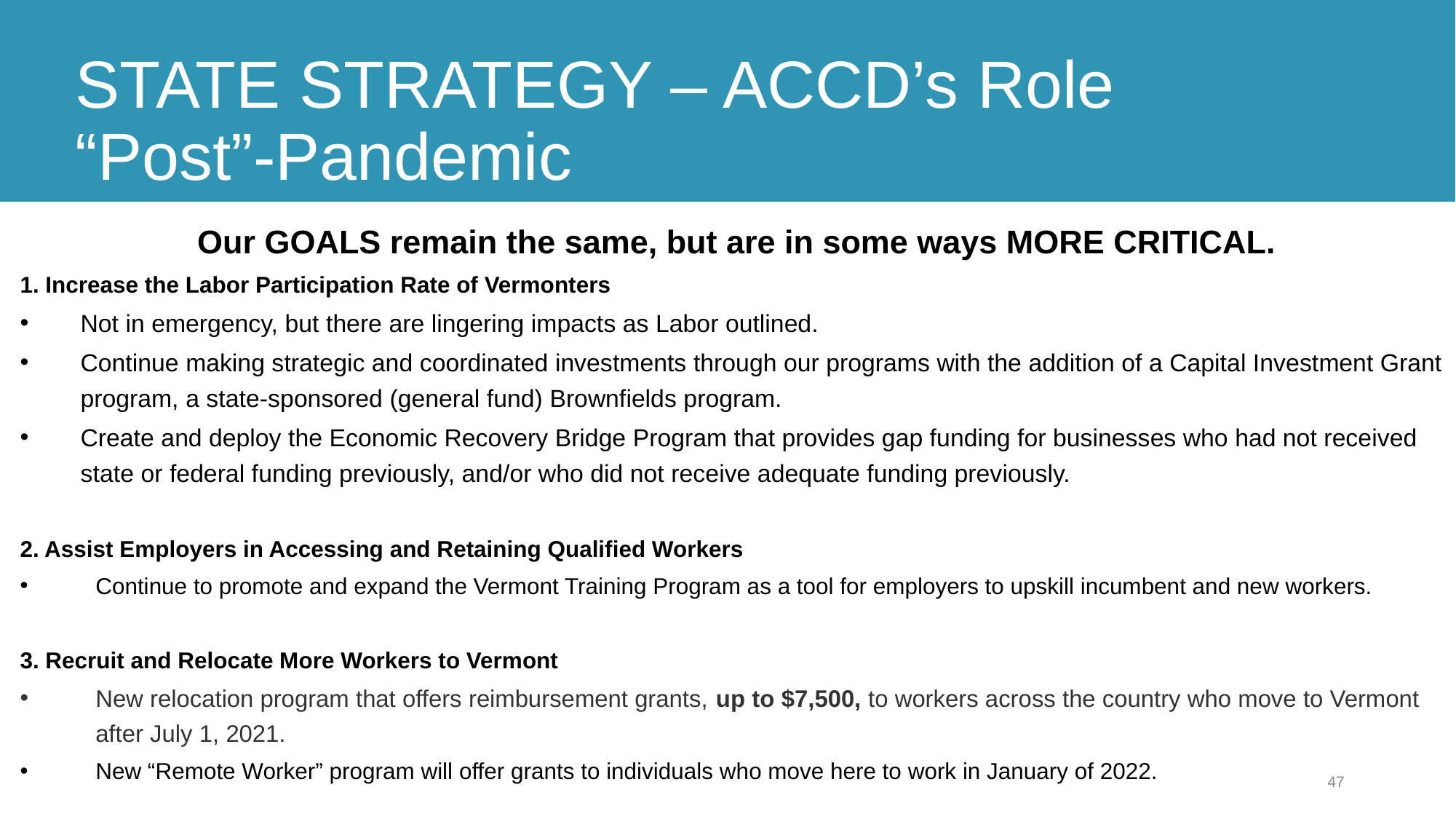

# STATE STRATEGY – ACCD’s Role “Post”-Pandemic

Our GOALS remain the same, but are in some ways MORE CRITICAL.
1. Increase the Labor Participation Rate of Vermonters
Not in emergency, but there are lingering impacts as Labor outlined.
Continue making strategic and coordinated investments through our programs with the addition of a Capital Investment Grant program, a state-sponsored (general fund) Brownfields program.
Create and deploy the Economic Recovery Bridge Program that provides gap funding for businesses who had not received state or federal funding previously, and/or who did not receive adequate funding previously.

2. Assist Employers in Accessing and Retaining Qualified Workers
Continue to promote and expand the Vermont Training Program as a tool for employers to upskill incumbent and new workers.

3. Recruit and Relocate More Workers to Vermont
New relocation program that offers reimbursement grants, up to $7,500, to workers across the country who move to Vermont after July 1, 2021.
New “Remote Worker” program will offer grants to individuals who move here to work in January of 2022.

47